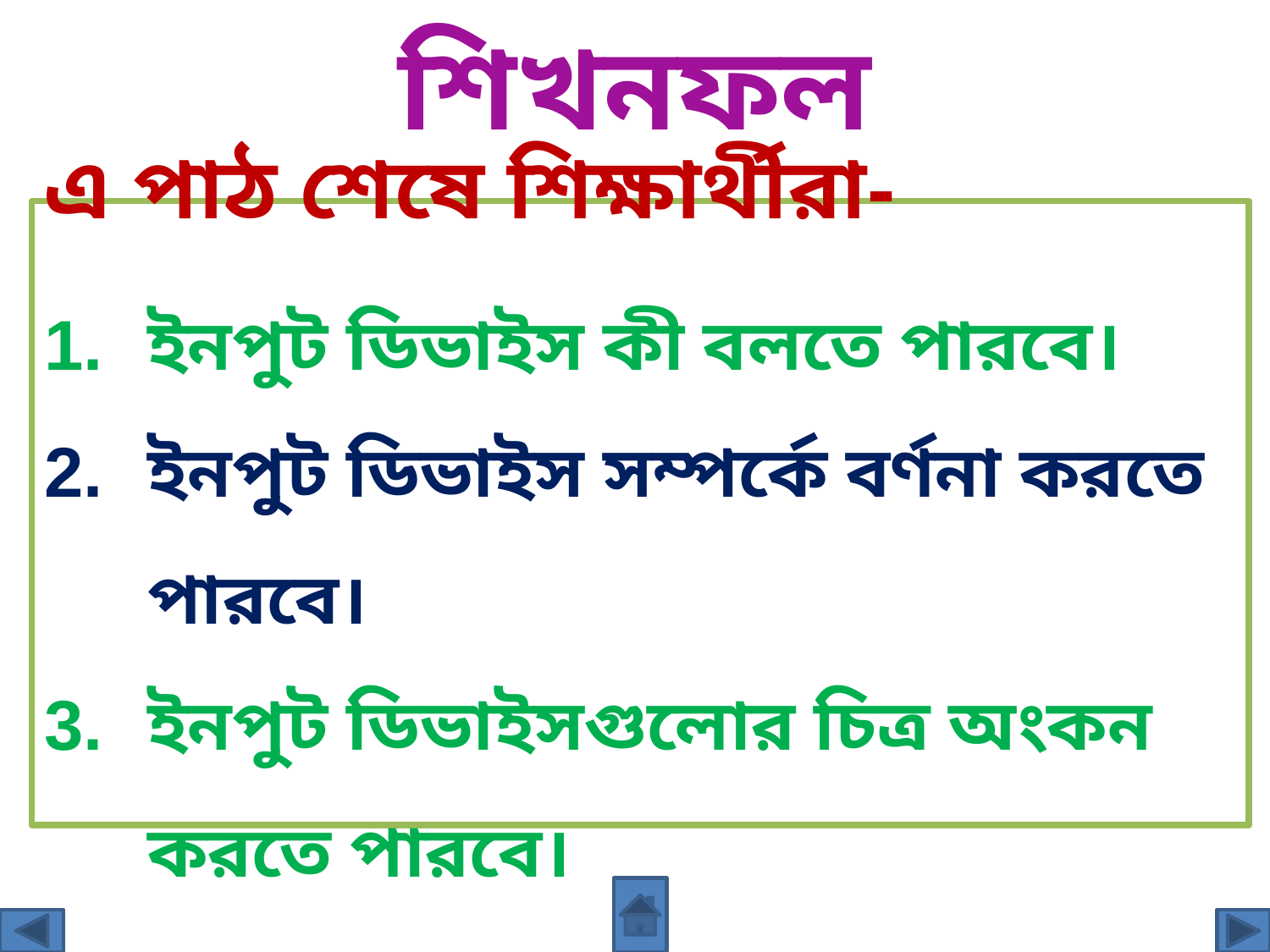

শিখনফল
এ পাঠ শেষে শিক্ষার্থীরা-

ইনপুট ডিভাইস কী বলতে পারবে।
ইনপুট ডিভাইস সম্পর্কে বর্ণনা করতে পারবে।
ইনপুট ডিভাইসগুলোর চিত্র অংকন করতে পারবে।